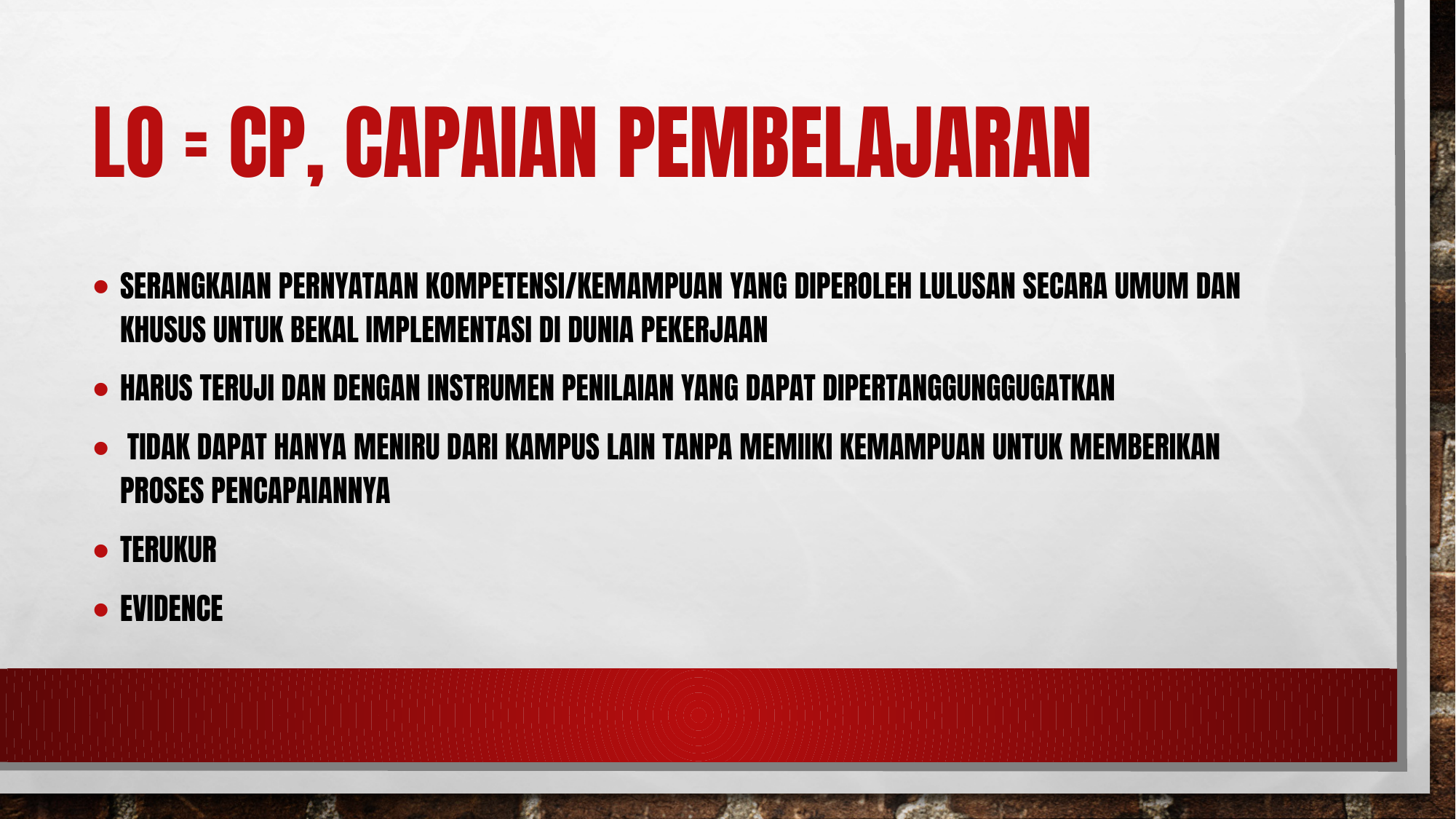

# Lo = cp, capaian pembelajaran
SERANGKAIAN PERNYATAAN KOMPETENSI/KEMAMPUAN YANG DIPEROLEH LULUSAN SECARA UMUM DAN KHUSUS UNTUK BEKAL IMPLEMENTASI DI DUNIA PEKERJAAN
HARUS TERUJI DAN DENGAN INSTRUMEN PENILAIAN YANG DAPAT DIPERTANGGUNGGUGATKAN
 TIDAK DAPAT HANYA MENIRU DARI KAMPUS LAIN TANPA MEMIIKI KEMAMPUAN UNTUK MEMBERIKAN PROSES PENCAPAIANNYA
TERUKUR
EVIDENCE